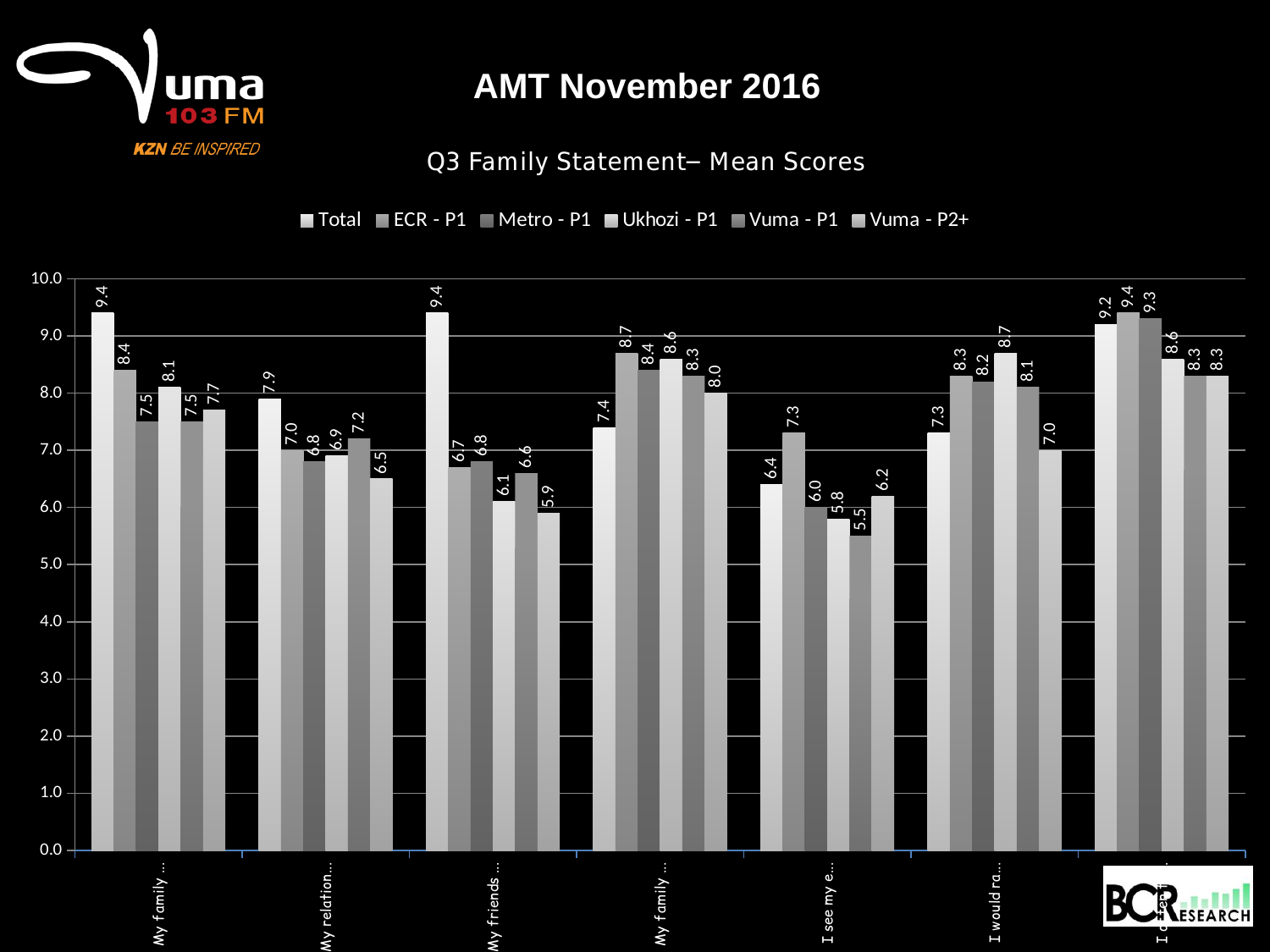

AMT November 2016
Q3 Family Statement– Mean Scores

### Chart

| Category | Total | ECR - P1 | Metro - P1 | Ukhozi - P1 | Vuma - P1 | Vuma - P2+ |
|---|---|---|---|---|---|---|
| My family is more important to me than my job | 9.4 | 8.4 | 7.5 | 8.1 | 7.5 | 7.7 |
| My relationship with my partner is a great priority for me | 7.9 | 7.0 | 6.8 | 6.9 | 7.2 | 6.5 |
| My friends are in essential part of my life | 9.4 | 6.7 | 6.8 | 6.1 | 6.6 | 5.9 |
| My family comes before anything else | 7.4 | 8.700000000000001 | 8.4 | 8.6 | 8.3 | 8.0 |
| I see my extended family at least once a month | 6.4 | 7.3 | 6.0 | 5.8 | 5.5 | 6.2 |
| I would rather spend time with my partner and children than my friends | 7.3 | 8.3 | 8.200000000000001 | 8.700000000000001 | 8.1 | 7.0 |
| I often feel worried about my children's future | 9.200000000000001 | 9.4 | 9.3 | 8.6 | 8.3 | 8.3 |